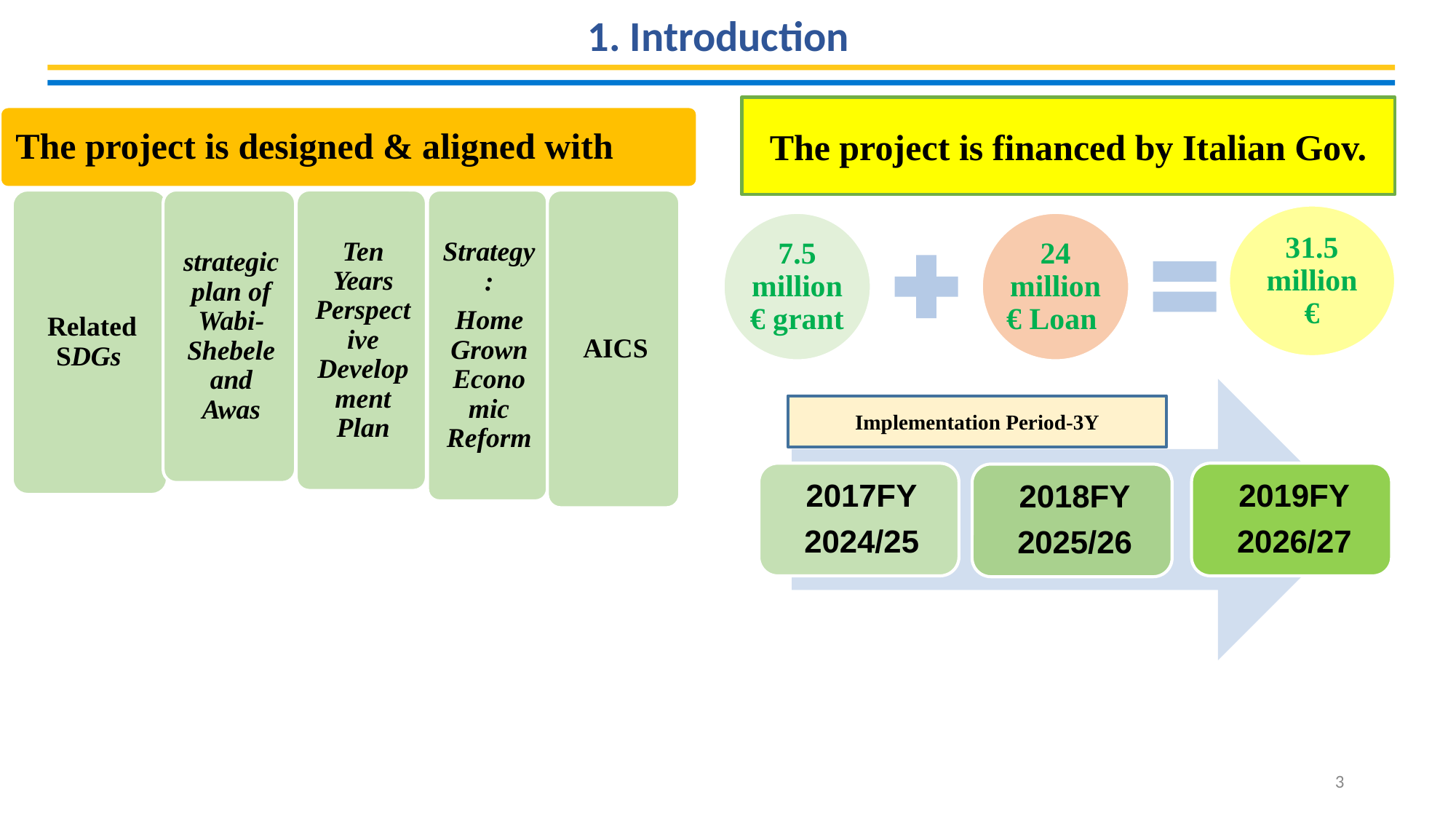

1. Introduction

7.5 million € grant

24 million € Loan

31.5 million €
The project is financed by Italian Gov.
The project is designed & aligned with
Related SDGs
strategic plan of Wabi-Shebele and Awas
Ten Years Perspective Development Plan
Strategy:
Home Grown Economic Reform
AICS
2017FY
2024/25
2018FY
2025/26
2019FY
2026/27
Implementation Period-3Y
3